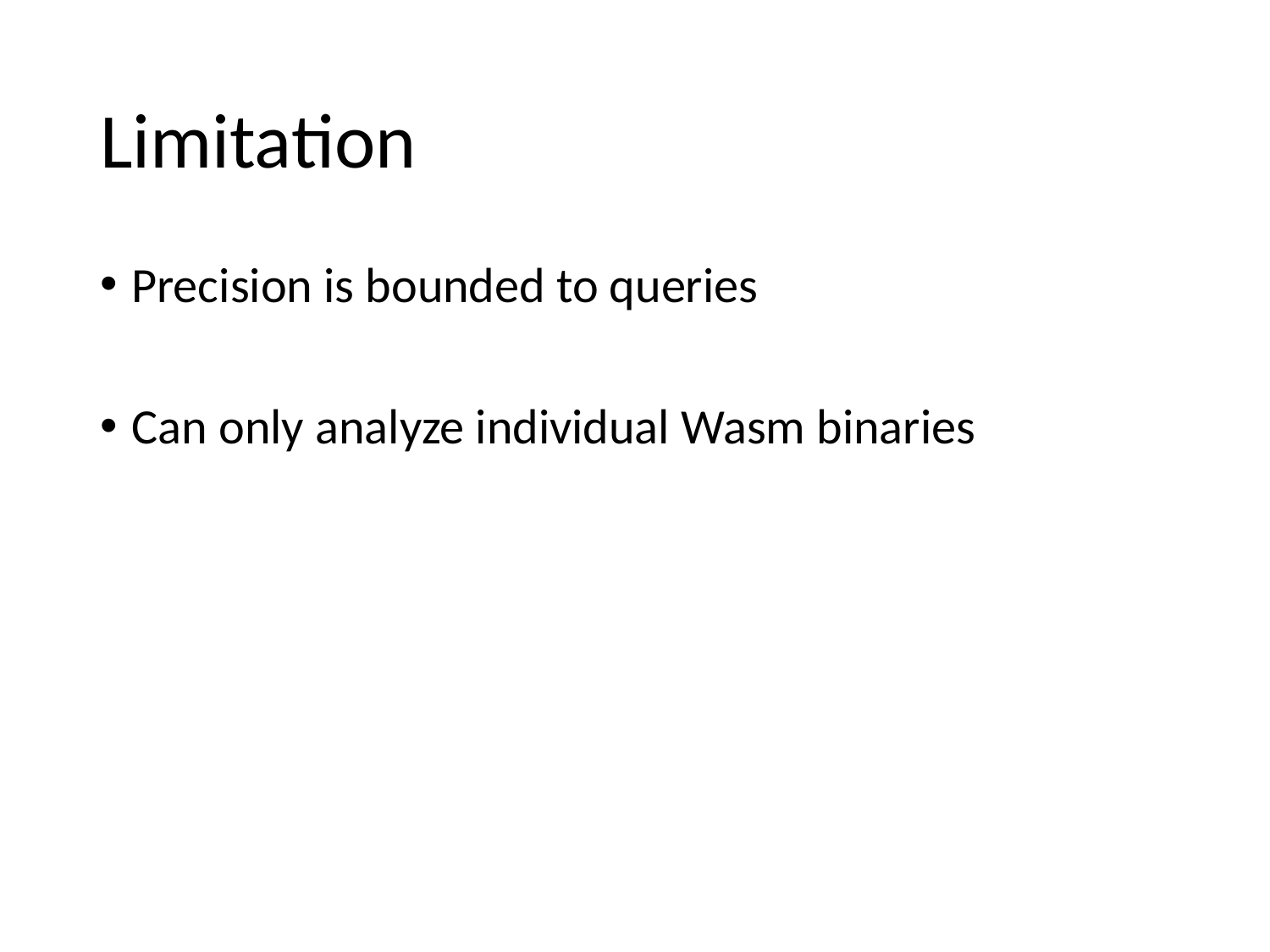

# Limitation
Precision is bounded to queries

Can only analyze individual Wasm binaries